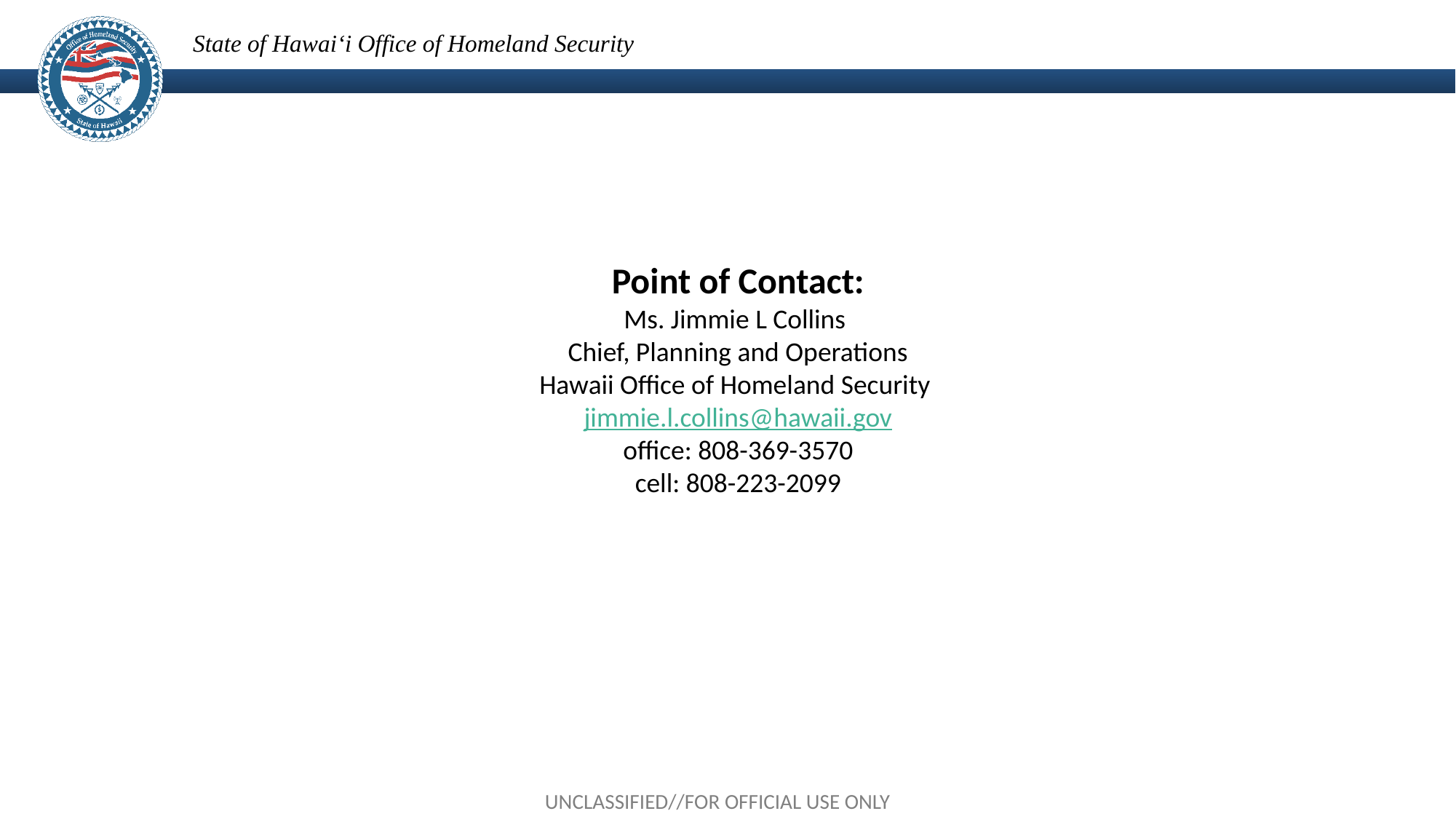

Point of Contact:
Ms. Jimmie L Collins
Chief, Planning and Operations
Hawaii Office of Homeland Security
jimmie.l.collins@hawaii.gov
office: 808-369-3570
cell: 808-223-2099
UNCLASSIFIED//FOR OFFICIAL USE ONLY